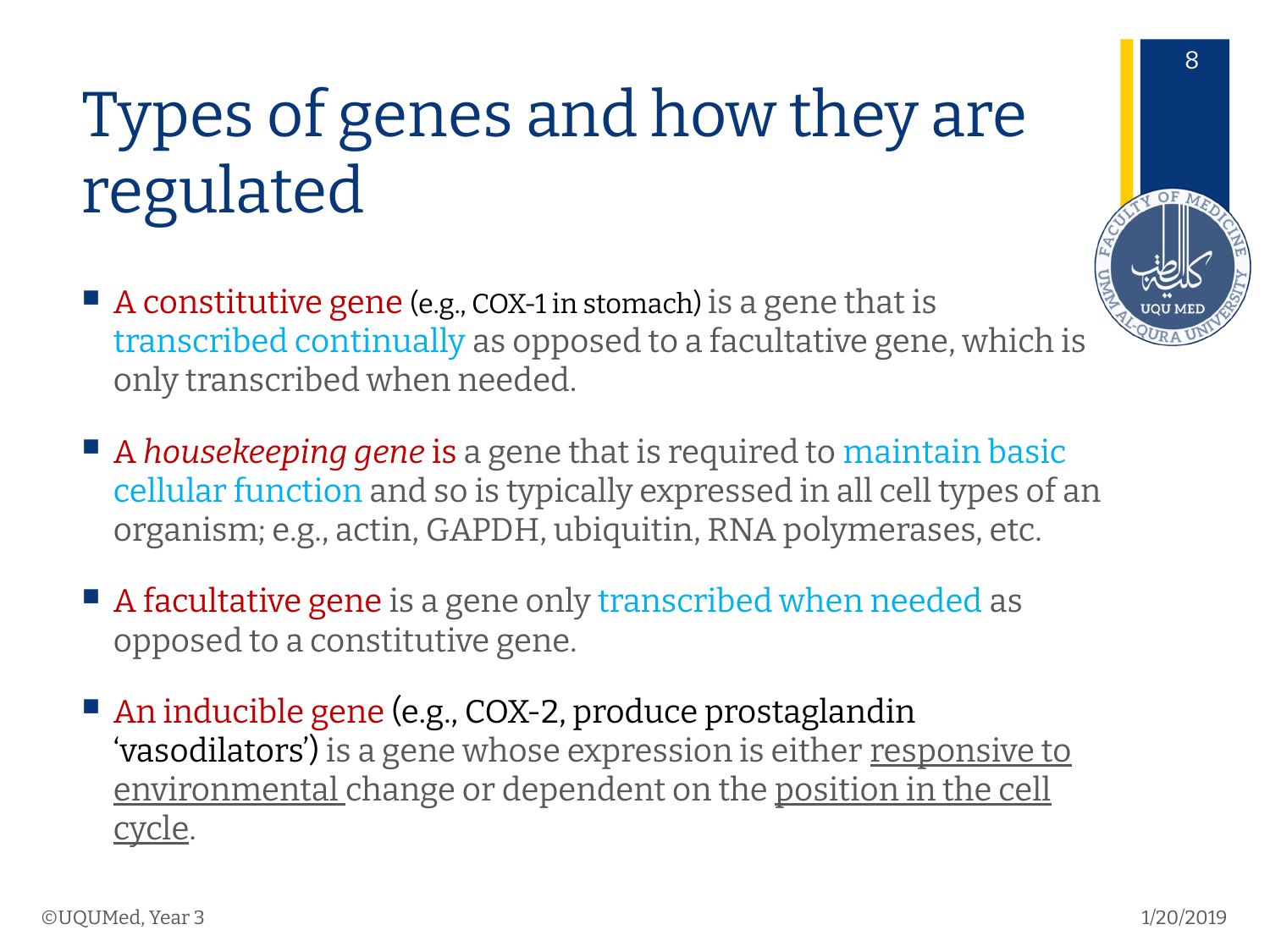

8
# Types of genes and how they are regulated
A constitutive gene (e.g., COX-1 in stomach) is a gene that is transcribed continually as opposed to a facultative gene, which is only transcribed when needed.
A housekeeping gene is a gene that is required to maintain basic cellular function and so is typically expressed in all cell types of an organism; e.g., actin, GAPDH, ubiquitin, RNA polymerases, etc.
A facultative gene is a gene only transcribed when needed as opposed to a constitutive gene.
An inducible gene (e.g., COX-2, produce prostaglandin ‘vasodilators’) is a gene whose expression is either responsive to environmental change or dependent on the position in the cell cycle.

©UQUMed, Year 3
1/20/2019